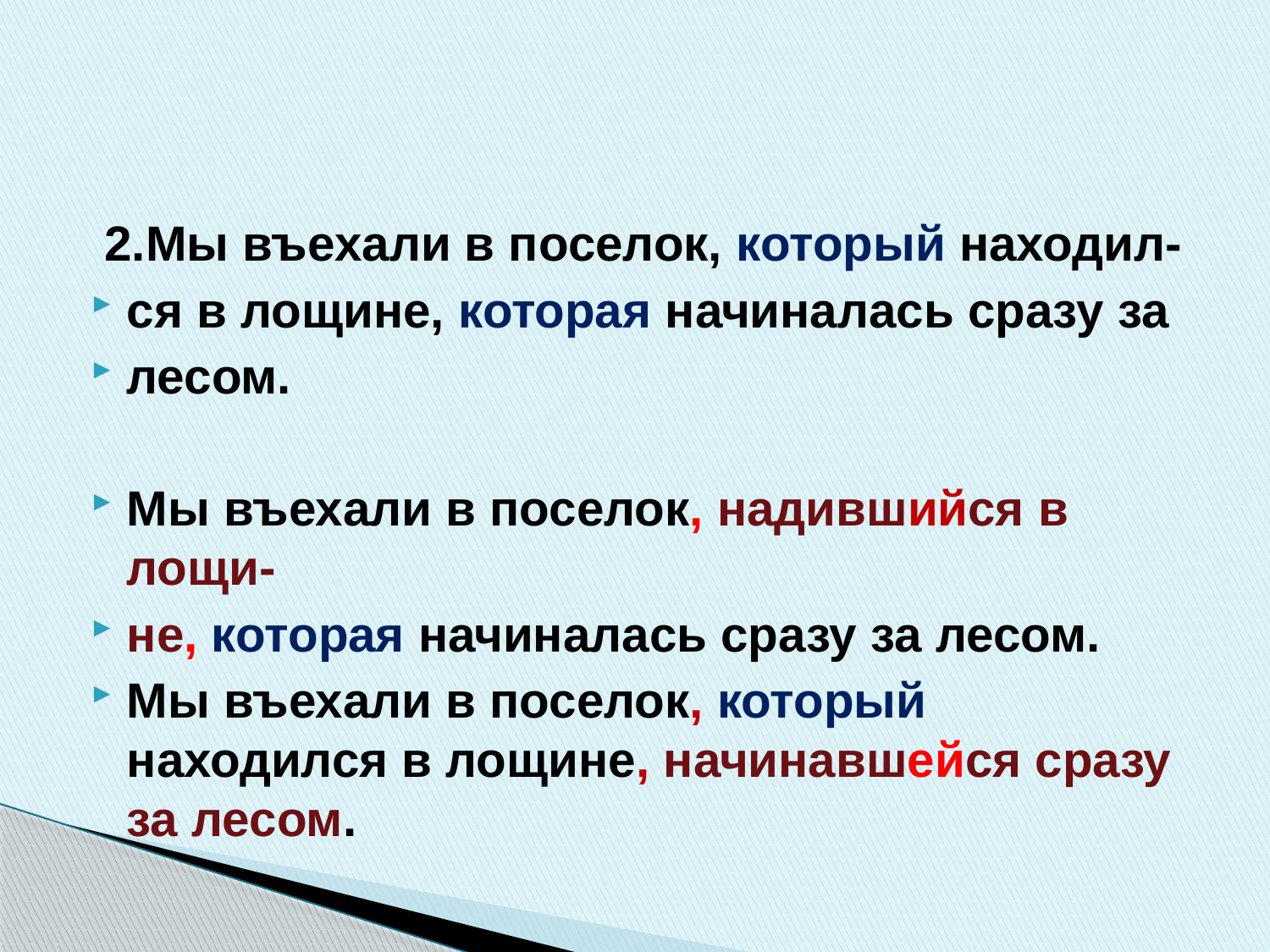

#
 2.Мы въехали в поселок, который находил-
ся в лощине, которая начиналась сразу за
лесом.

Мы въехали в поселок, надившийся в лощи-
не, которая начиналась сразу за лесом.
Мы въехали в поселок, который находился в лощине, начинавшейся сразу за лесом.